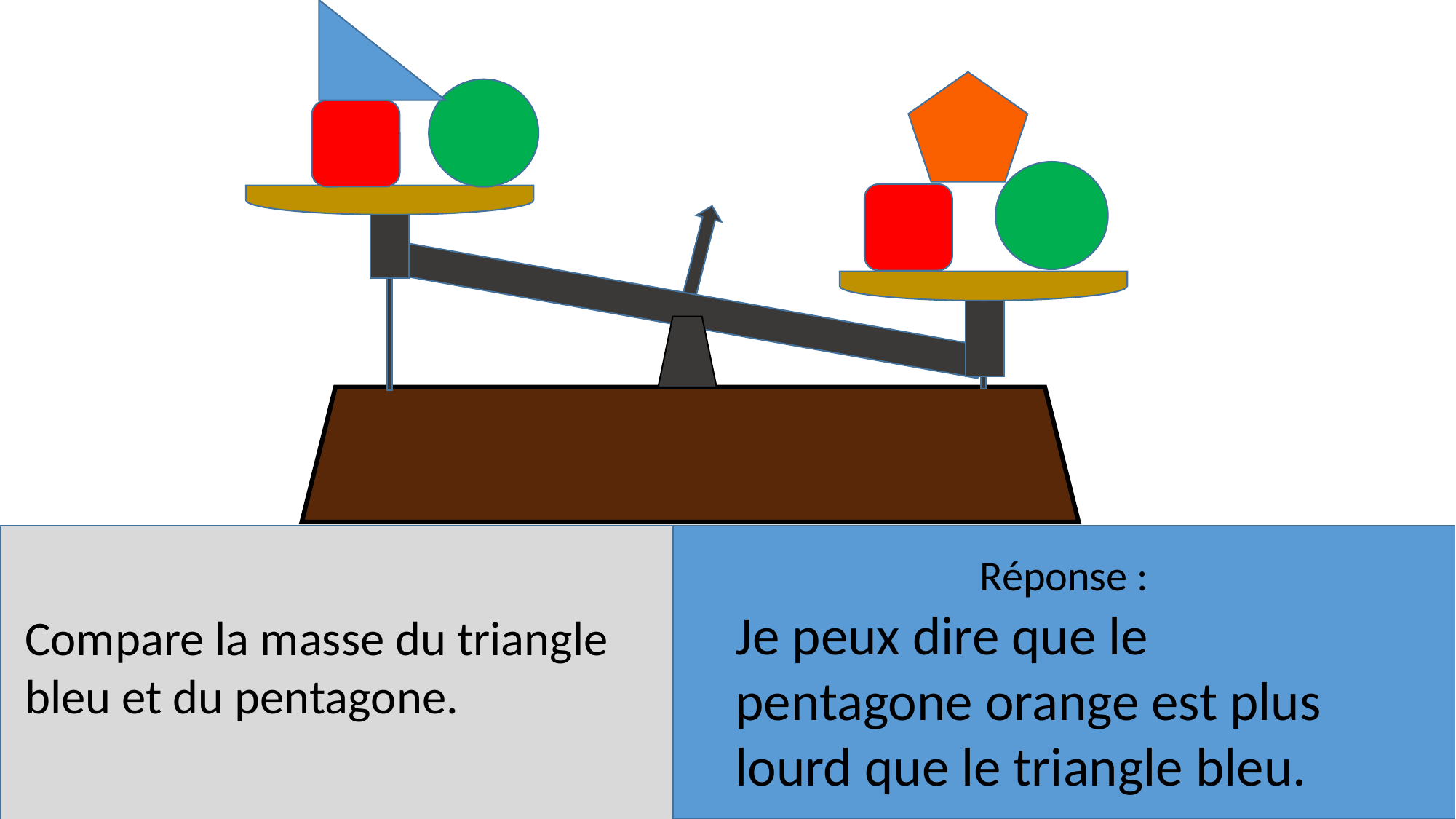

Réponse :

Compare la masse du triangle bleu et du pentagone.
Je peux dire que le pentagone orange est plus lourd que le triangle bleu.